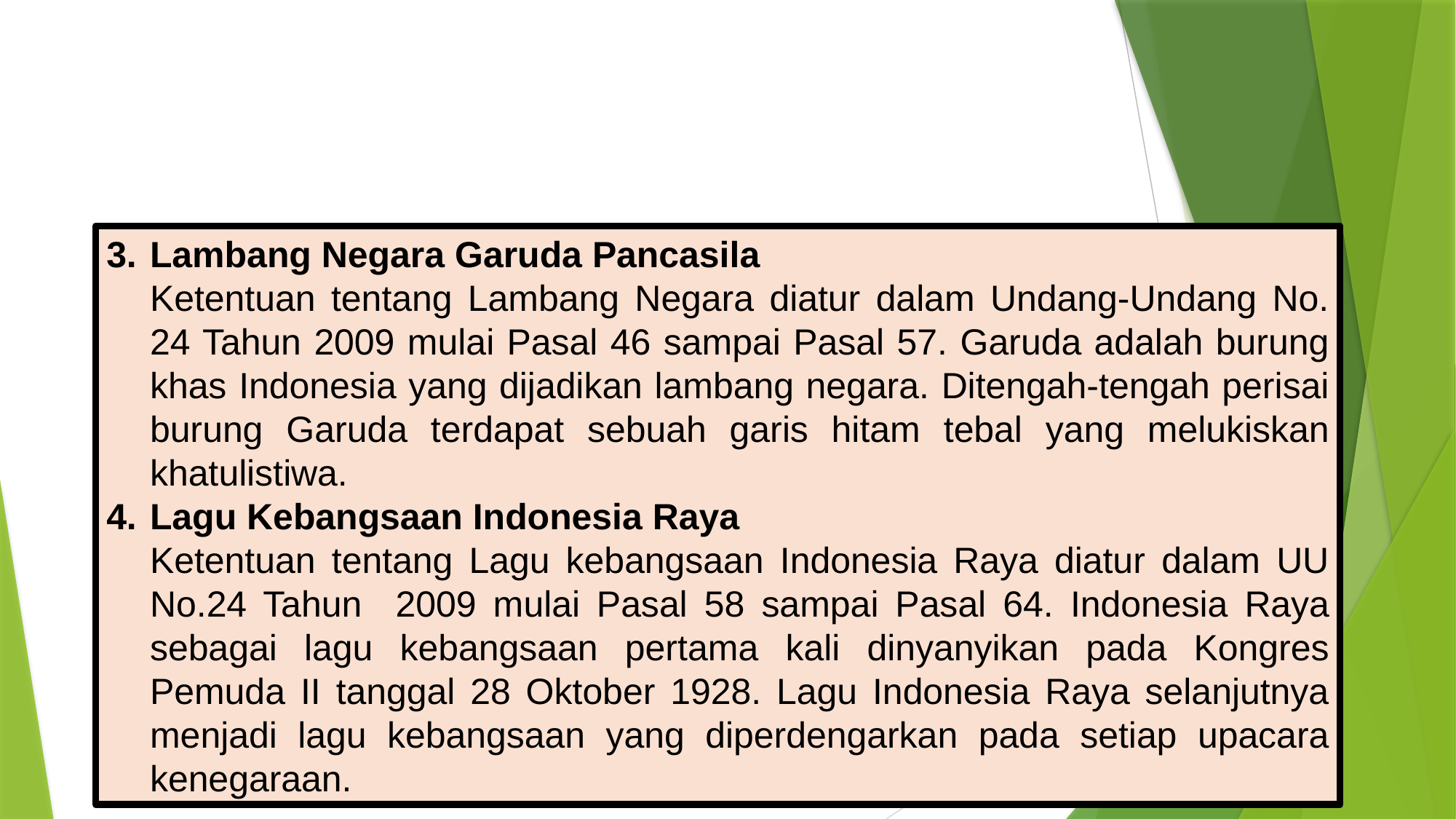

Lambang Negara Garuda Pancasila
Ketentuan tentang Lambang Negara diatur dalam Undang-Undang No. 24 Tahun 2009 mulai Pasal 46 sampai Pasal 57. Garuda adalah burung khas Indonesia yang dijadikan lambang negara. Ditengah-tengah perisai burung Garuda terdapat sebuah garis hitam tebal yang melukiskan khatulistiwa.
Lagu Kebangsaan Indonesia Raya
Ketentuan tentang Lagu kebangsaan Indonesia Raya diatur dalam UU No.24 Tahun  2009 mulai Pasal 58 sampai Pasal 64. Indonesia Raya sebagai lagu kebangsaan pertama kali dinyanyikan pada Kongres Pemuda II tanggal 28 Oktober 1928. Lagu Indonesia Raya selanjutnya menjadi lagu kebangsaan yang diperdengarkan pada setiap upacara kenegaraan.